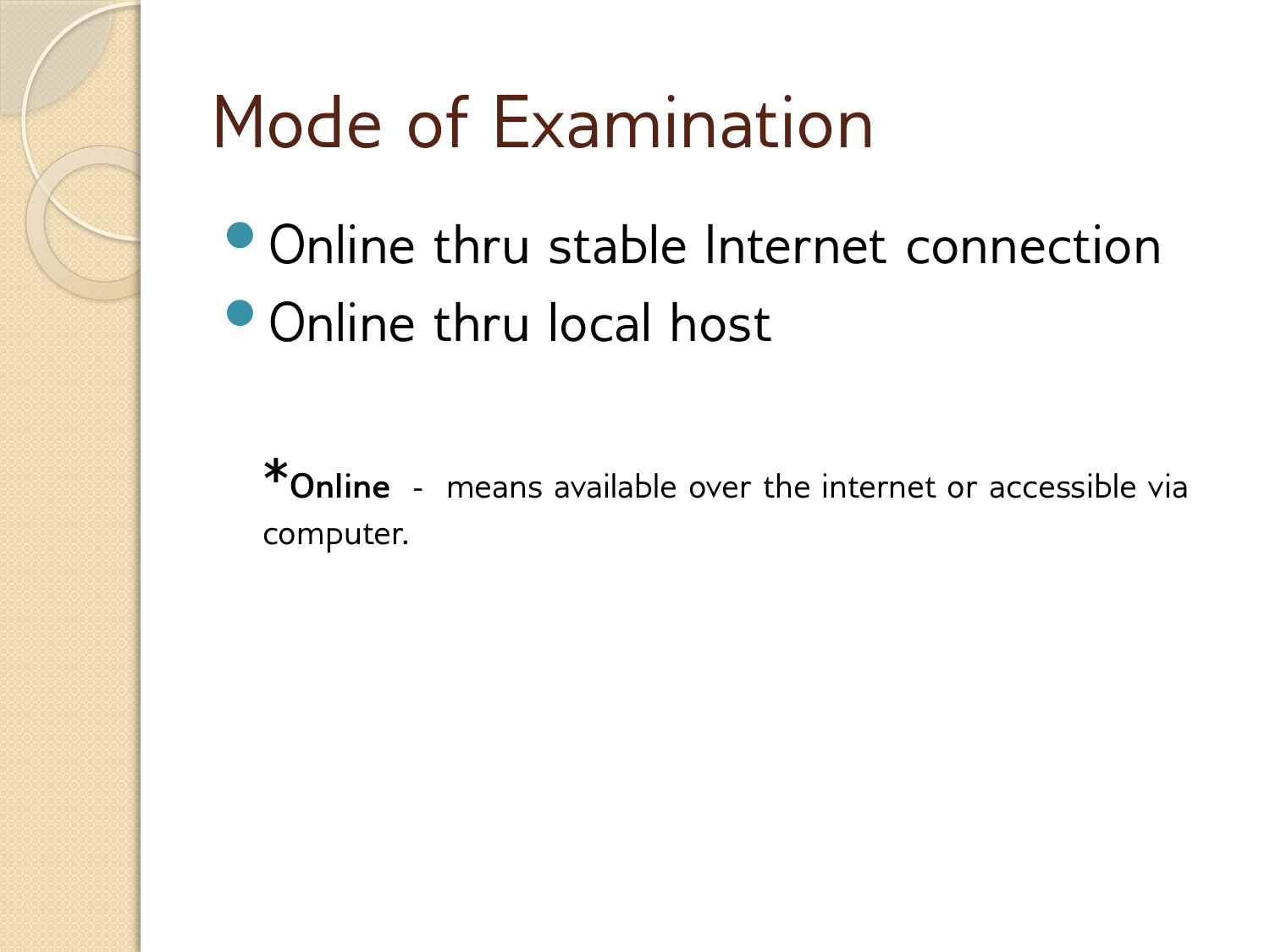

# Mode of Examination
Online thru stable Internet connection
Online thru local host

	*Online  -  means available over the internet or accessible via computer.